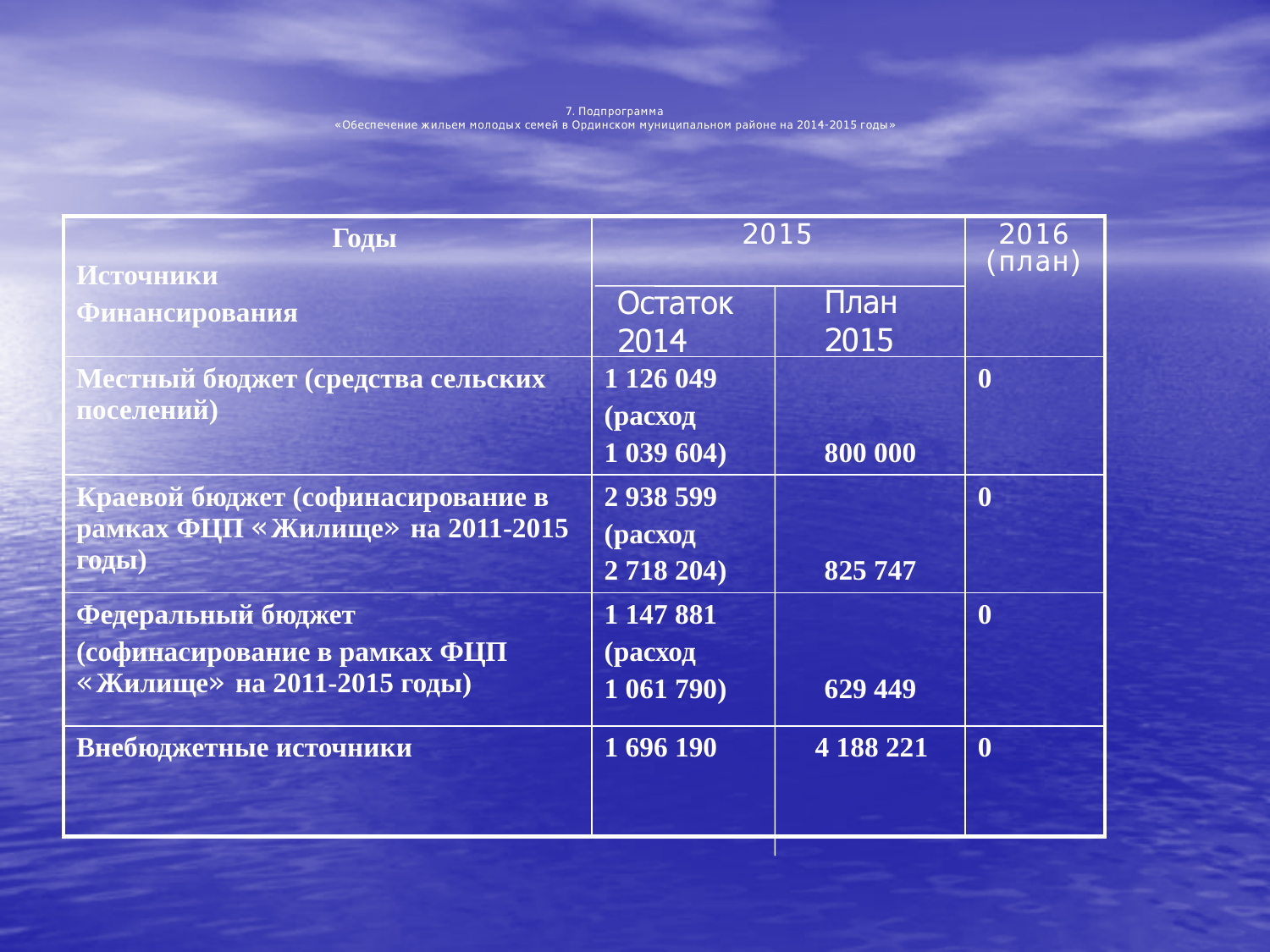

7. Подпрограмма
«Обеспечение жильем молодых семей в Ординском муниципальном районе на 2014-2015 годы»
| Годы Источники Финансирования | 2015 | 2016 (план) |
| --- | --- | --- |
| Местный бюджет (средства сельских поселений) | 1 126 049 (расход 1 039 604) 800 000 | 0 |
| Краевой бюджет (софинасирование в рамках ФЦП «Жилище» на 2011-2015 годы) | 2 938 599 (расход 2 718 204) 825 747 | 0 |
| Федеральный бюджет (софинасирование в рамках ФЦП «Жилище» на 2011-2015 годы) | 1 147 881 (расход 1 061 790) 629 449 | 0 |
| Внебюджетные источники | 1 696 190 4 188 221 | 0 |
План 2015
Остаток 2014